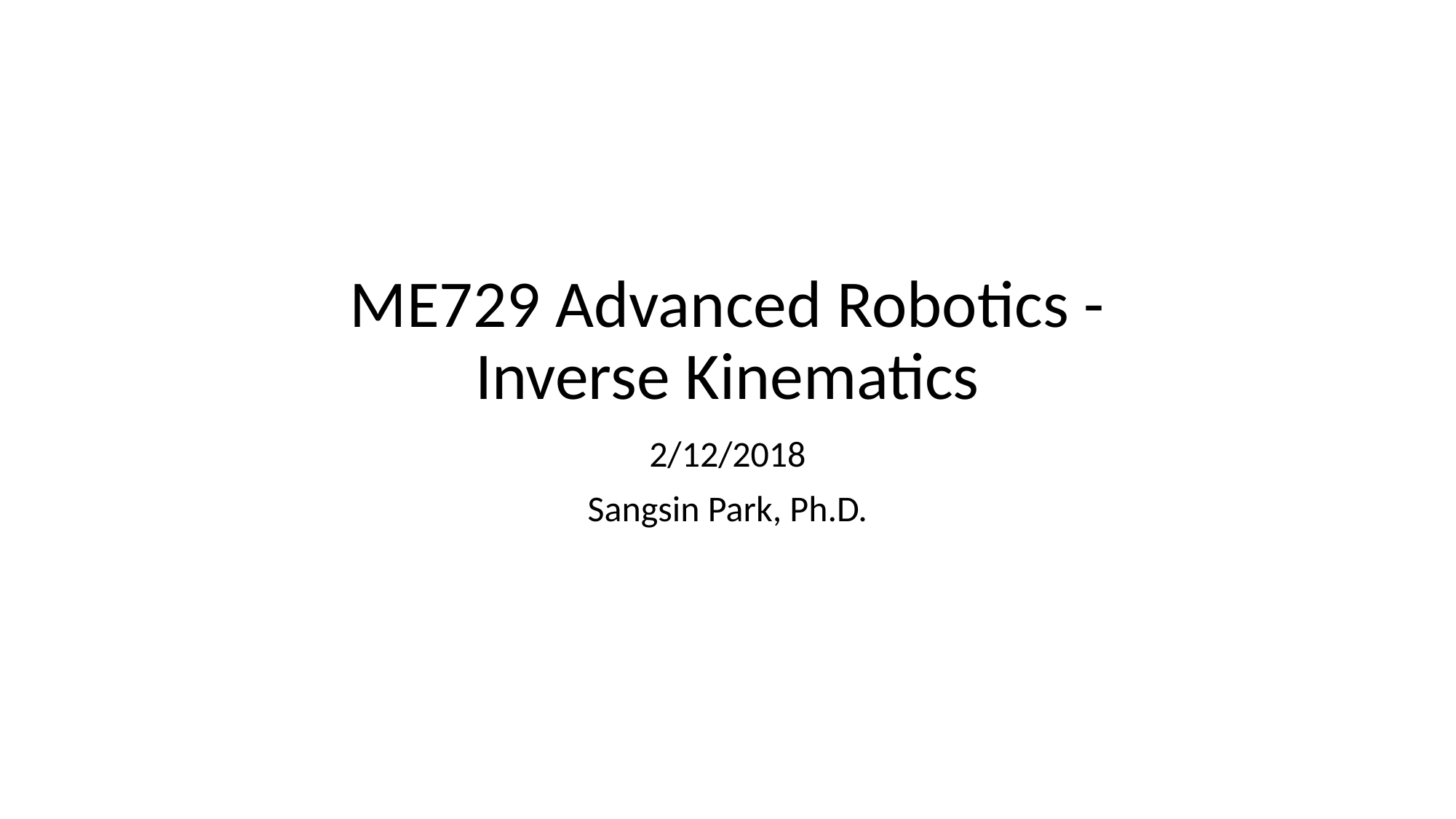

# ME729 Advanced Robotics - Inverse Kinematics
2/12/2018
Sangsin Park, Ph.D.